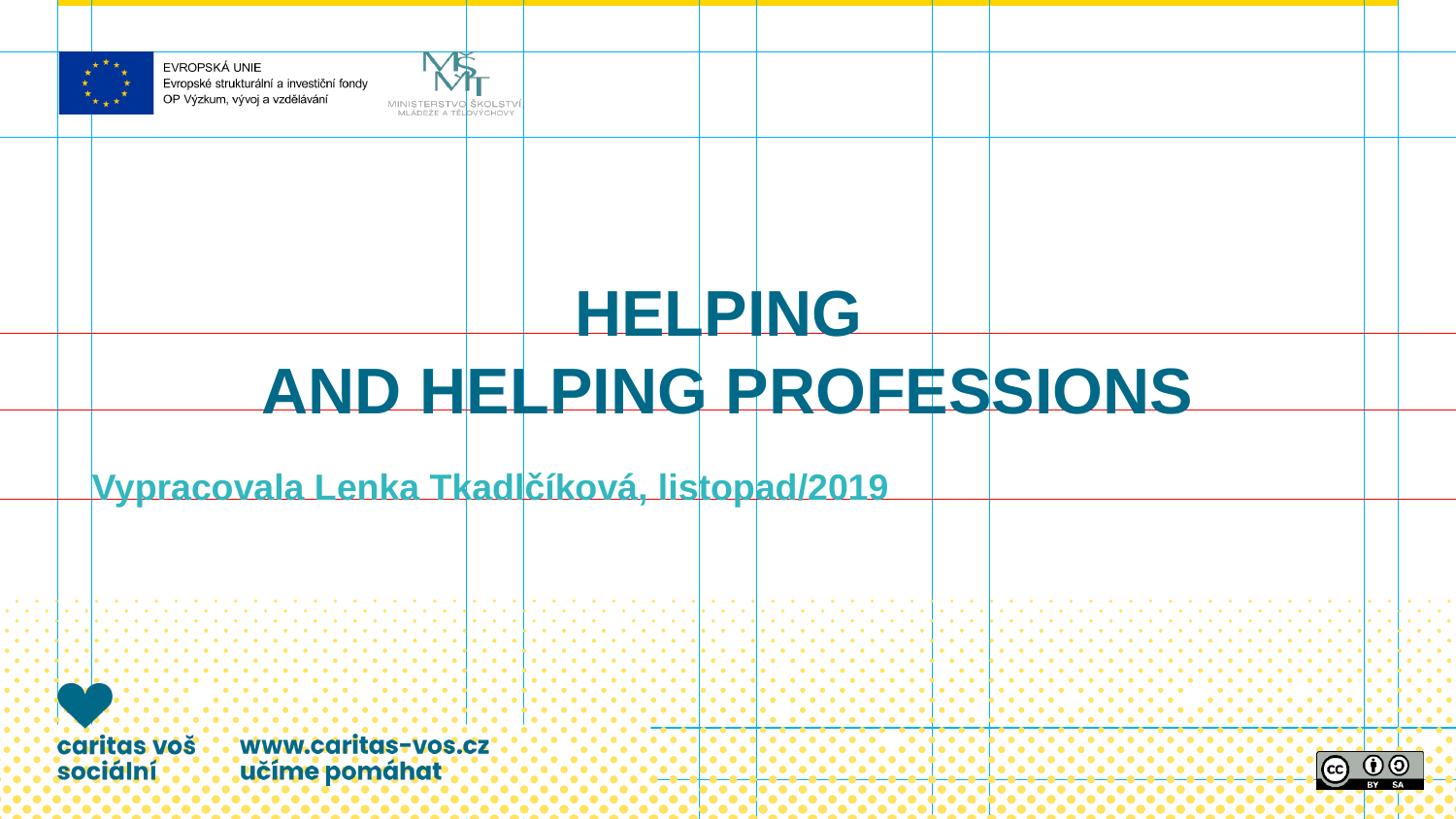

# HELPING AND HELPING PROFESSIONS
Vypracovala Lenka Tkadlčíková, listopad/2019